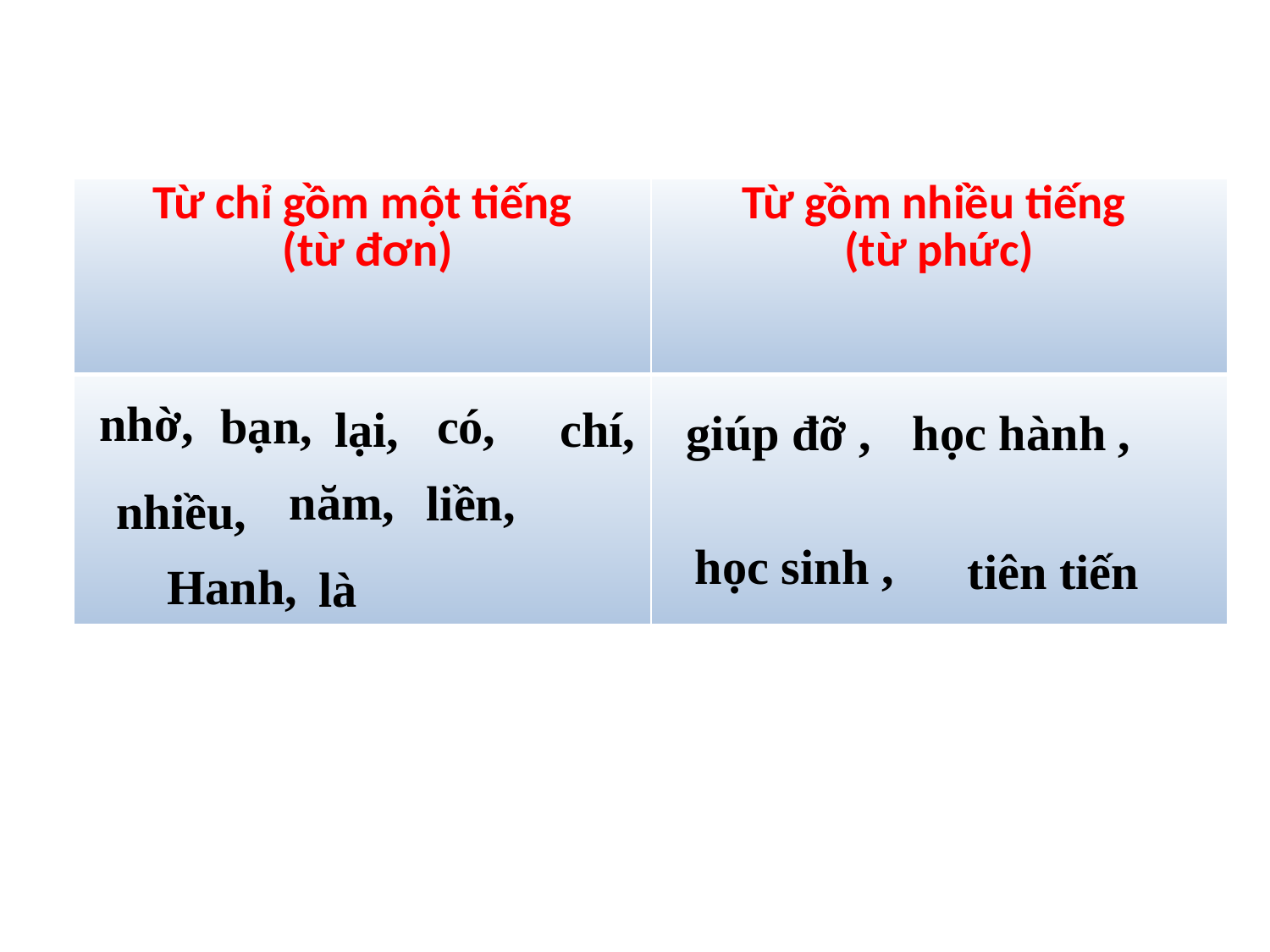

| Từ chỉ gồm một tiếng (từ đơn) | Từ gồm nhiều tiếng (từ phức) |
| --- | --- |
|  |  |
nhờ,
có,
bạn,
lại,
chí,
giúp đỡ ,
học hành ,
năm,
liền,
nhiều,
học sinh ,
tiên tiến
Hanh,
là